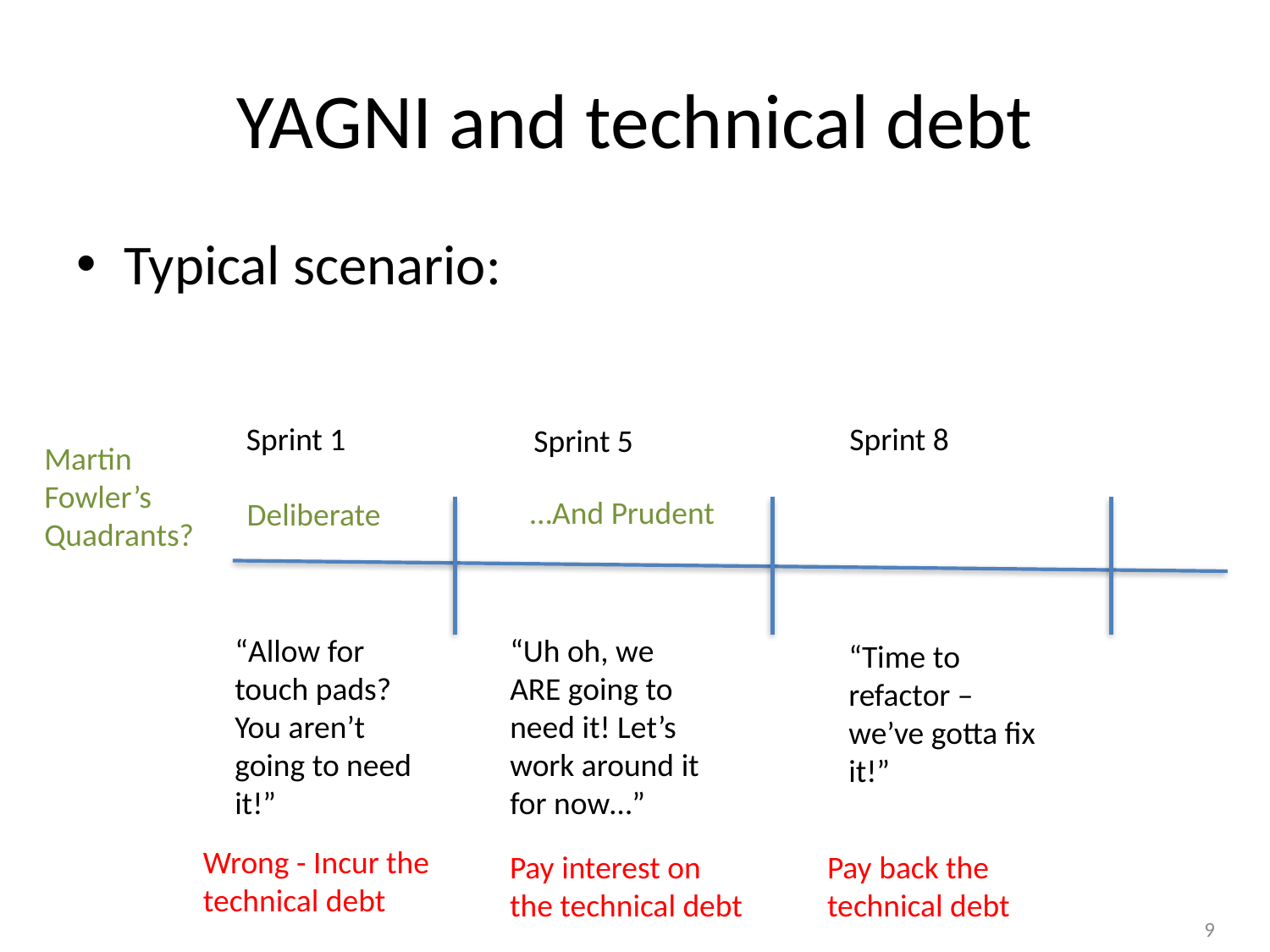

# YAGNI and technical debt
Typical scenario:
Sprint 1
Sprint 8
Sprint 5
Martin Fowler’s Quadrants?
…And Prudent
Deliberate
“Allow for touch pads? You aren’t going to need it!”
“Uh oh, we ARE going to need it! Let’s work around it for now…”
“Time to refactor – we’ve gotta fix it!”
Wrong - Incur the technical debt
Pay interest on the technical debt
Pay back the technical debt